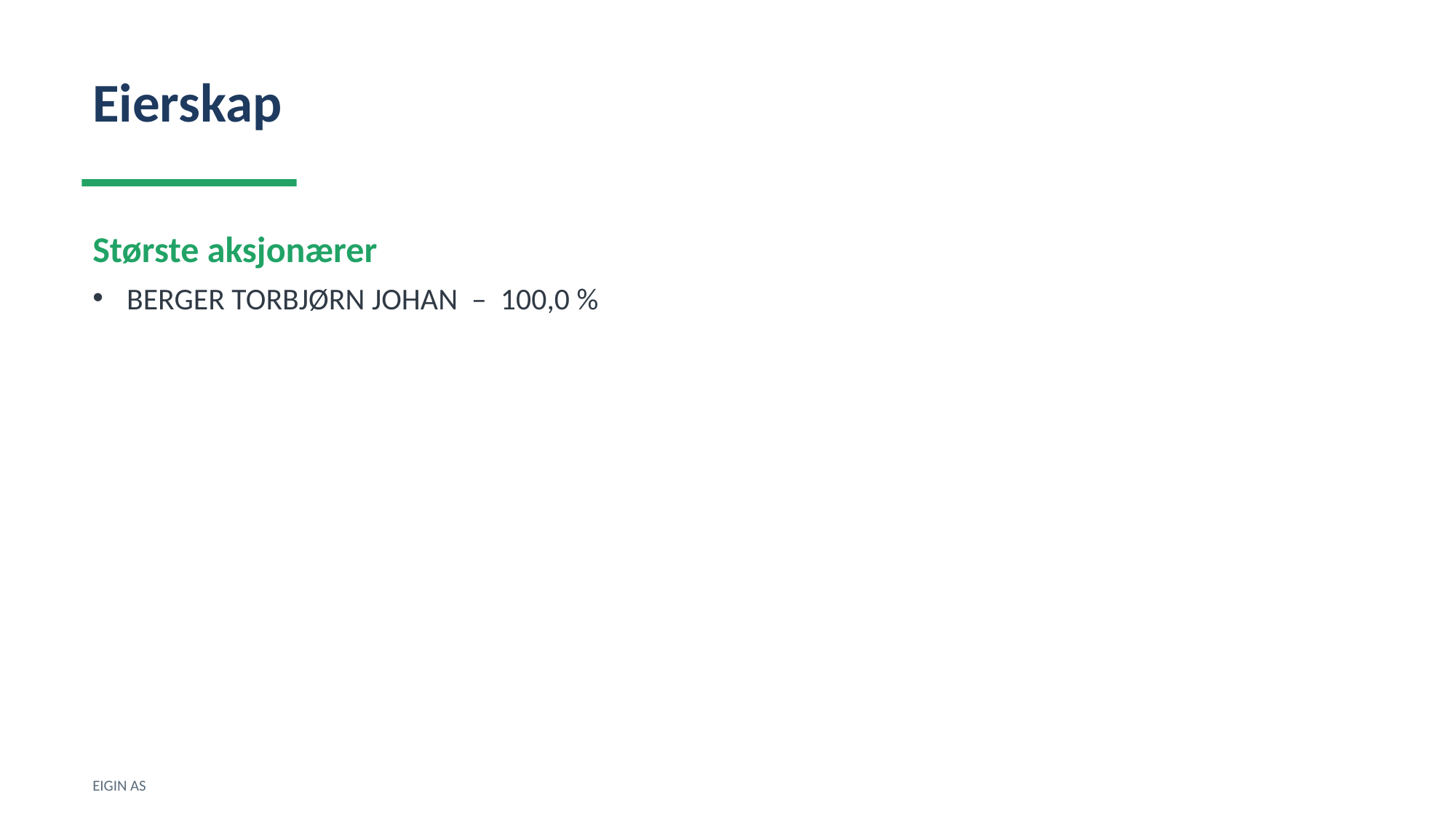

Eierskap

Største aksjonærer
BERGER TORBJØRN JOHAN  –  100,0 %
EIGIN AS